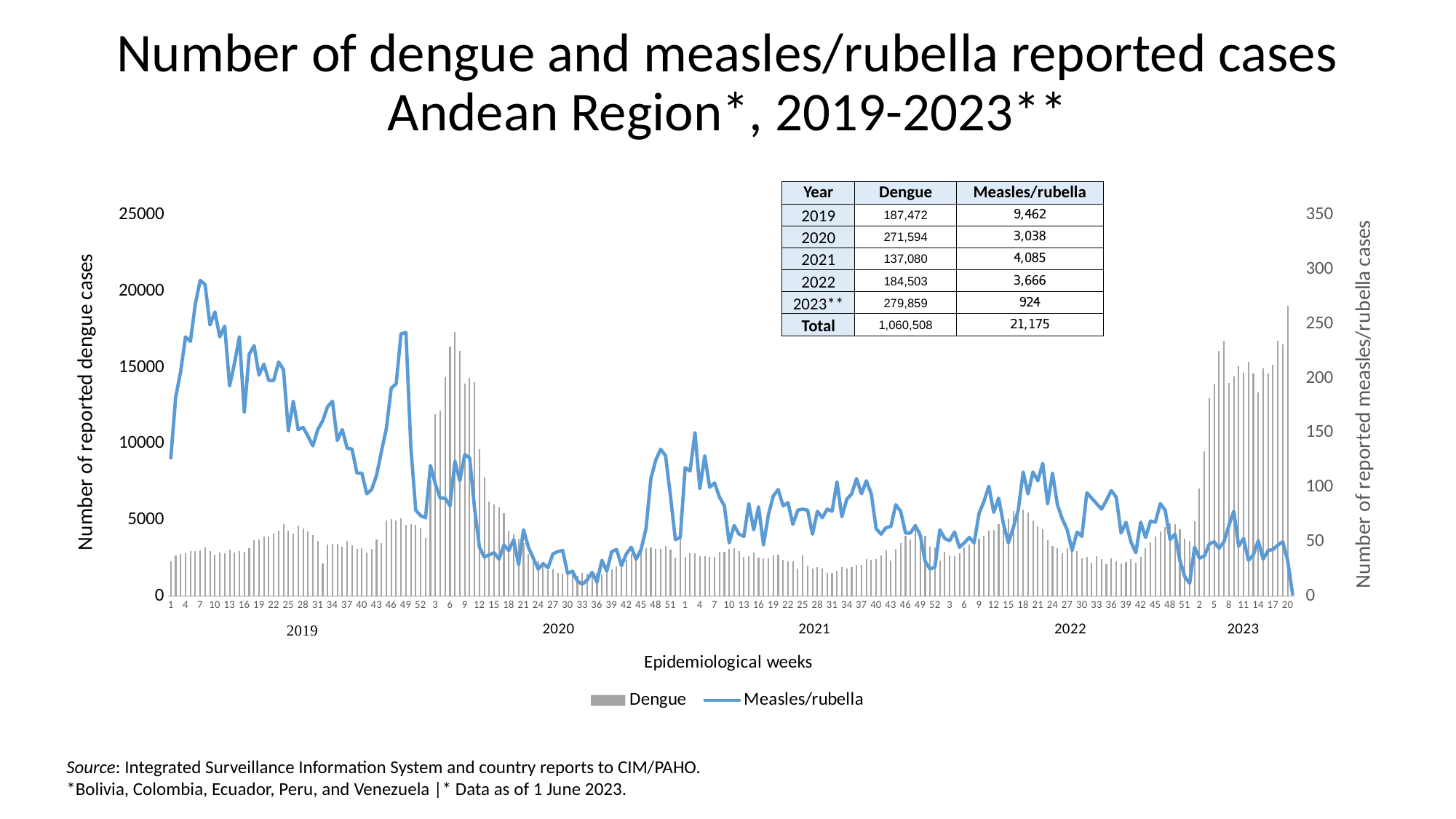

# Number of dengue and measles/rubella reported cases Andean Region*, 2019-2023**
| Year | Dengue | Measles/rubella |
| --- | --- | --- |
| 2019 | 187,472 | 9,462 |
| 2020 | 271,594 | 3,038 |
| 2021 | 137,080 | 4,085 |
| 2022 | 184,503 | 3,666 |
| 2023\*\* | 279,859 | 924 |
| Total | 1,060,508 | 21,175 |

[unsupported chart]

Source: Integrated Surveillance Information System and country reports to CIM/PAHO.
*Bolivia, Colombia, Ecuador, Peru, and Venezuela |* Data as of 1 June 2023.